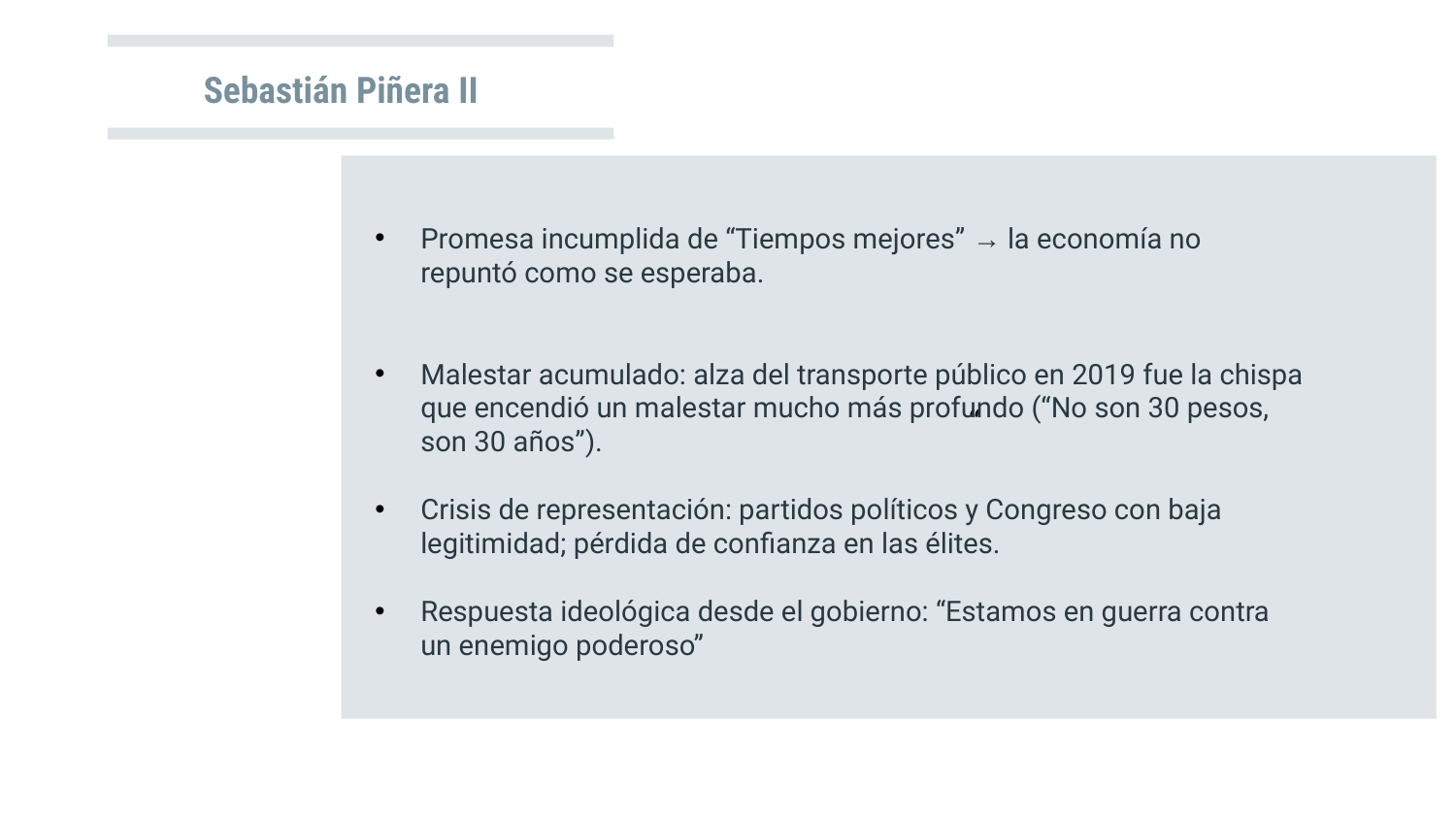

Sebastián Piñera II

Promesa incumplida de “Tiempos mejores” → la economía no repuntó como se esperaba.

Malestar acumulado: alza del transporte público en 2019 fue la chispa que encendió un malestar mucho más profundo (“No son 30 pesos, son 30 años”).

Crisis de representación: partidos políticos y Congreso con baja legitimidad; pérdida de confianza en las élites.

Respuesta ideológica desde el gobierno: “Estamos en guerra contra un enemigo poderoso”

“
#